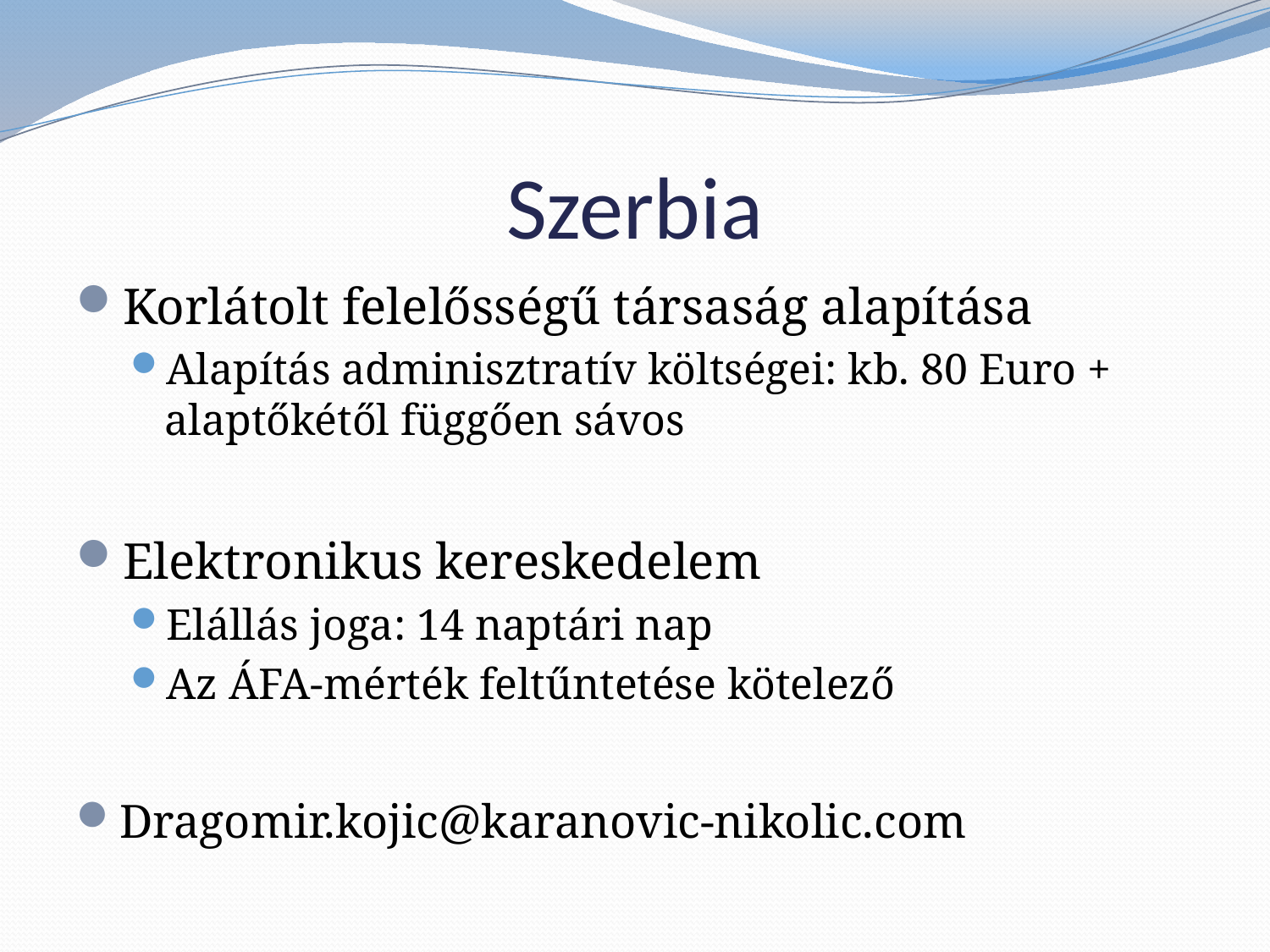

# Szerbia
Korlátolt felelősségű társaság alapítása
Alapítás adminisztratív költségei: kb. 80 Euro + alaptőkétől függően sávos

Elektronikus kereskedelem
Elállás joga: 14 naptári nap
Az ÁFA-mérték feltűntetése kötelező

Dragomir.kojic@karanovic-nikolic.com